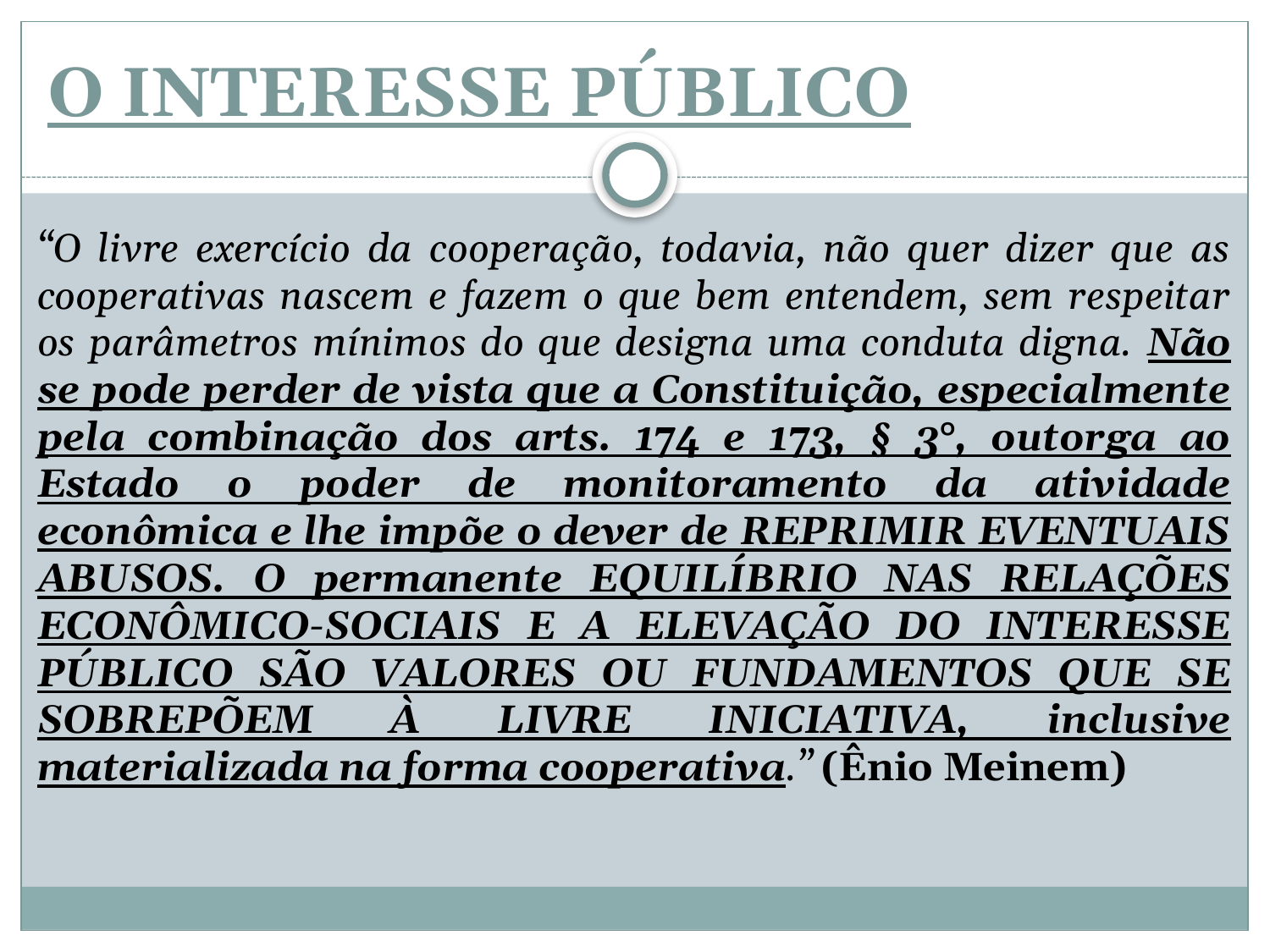

# O INTERESSE PÚBLICO
“O livre exercício da cooperação, todavia, não quer dizer que as cooperativas nascem e fazem o que bem entendem, sem respeitar os parâmetros mínimos do que designa uma conduta digna. Não se pode perder de vista que a Constituição, especialmente pela combinação dos arts. 174 e 173, § 3°, outorga ao Estado o poder de monitoramento da atividade econômica e lhe impõe o dever de REPRIMIR EVENTUAIS ABUSOS. O permanente EQUILÍBRIO NAS RELAÇÕES ECONÔMICO-SOCIAIS E A ELEVAÇÃO DO INTERESSE PÚBLICO SÃO VALORES OU FUNDAMENTOS QUE SE SOBREPÕEM À LIVRE INICIATIVA, inclusive materializada na forma cooperativa.” (Ênio Meinem)